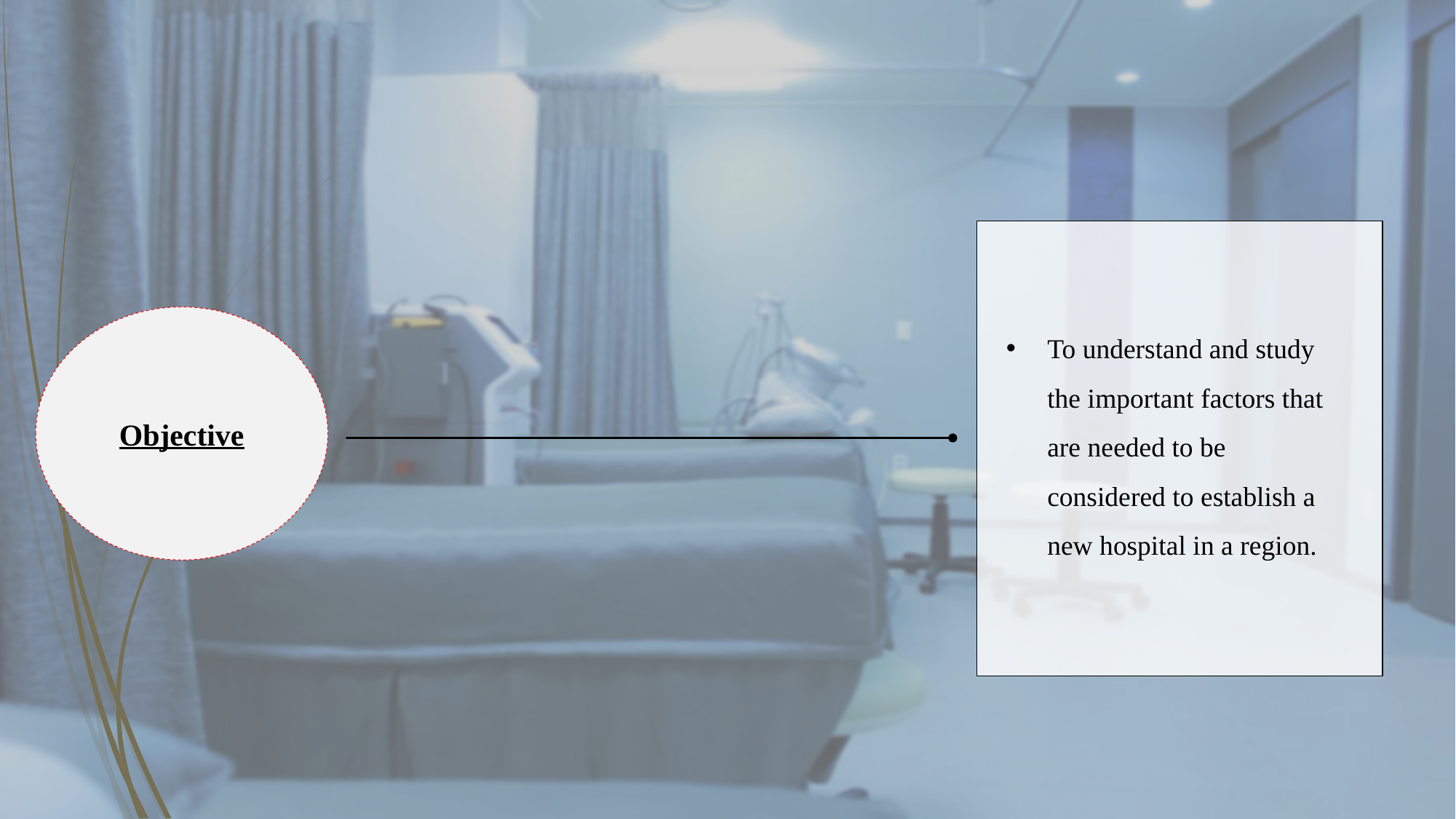

To understand and study the important factors that are needed to be considered to establish a new hospital in a region.

# Objective